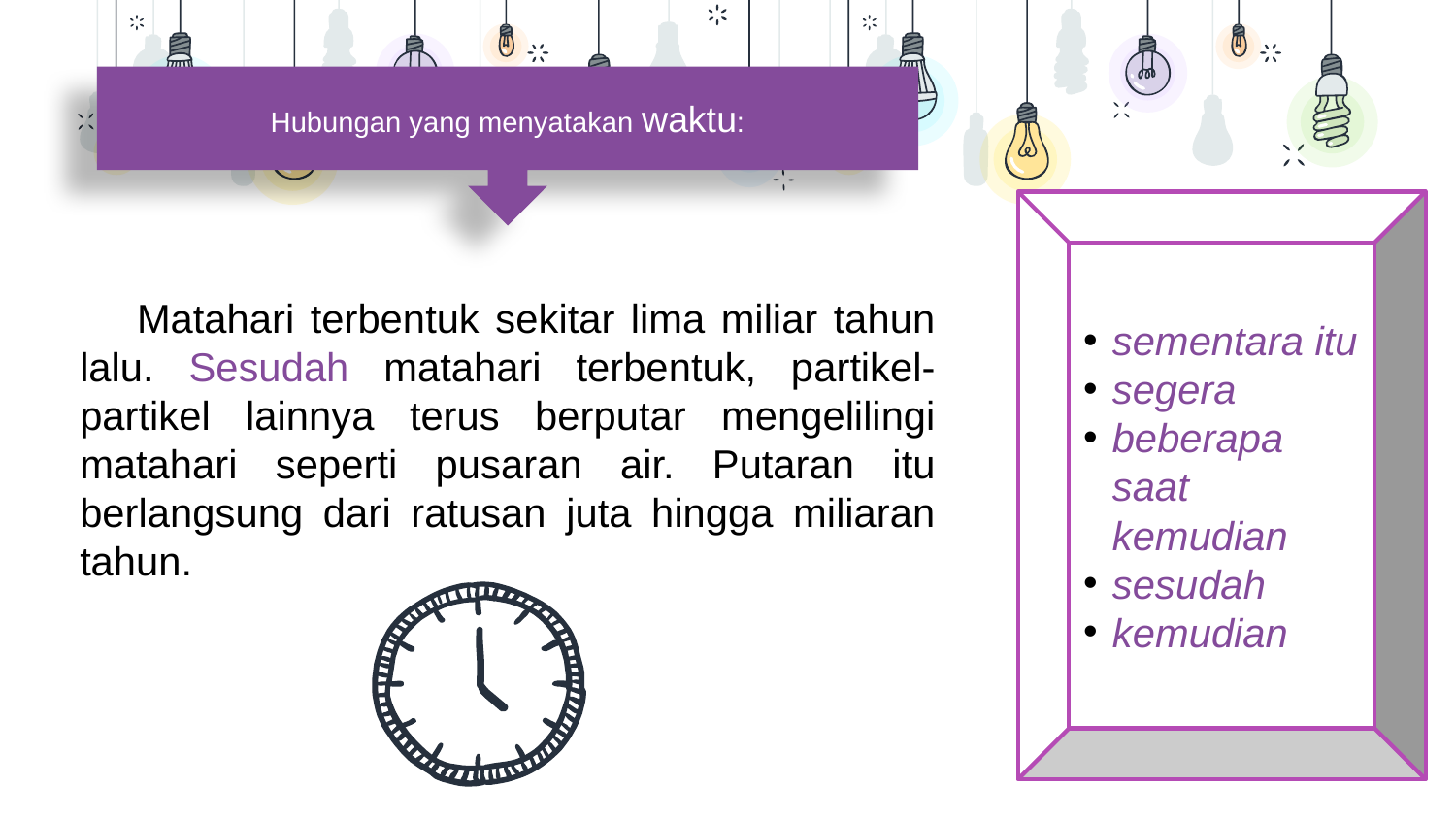

Hubungan yang menyatakan waktu:
sementara itu
segera
beberapa saat kemudian
sesudah
kemudian
Matahari terbentuk sekitar lima miliar tahun lalu. Sesudah matahari terbentuk, partikel-partikel lainnya terus berputar mengelilingi matahari seperti pusaran air. Putaran itu berlangsung dari ratusan juta hingga miliaran tahun.